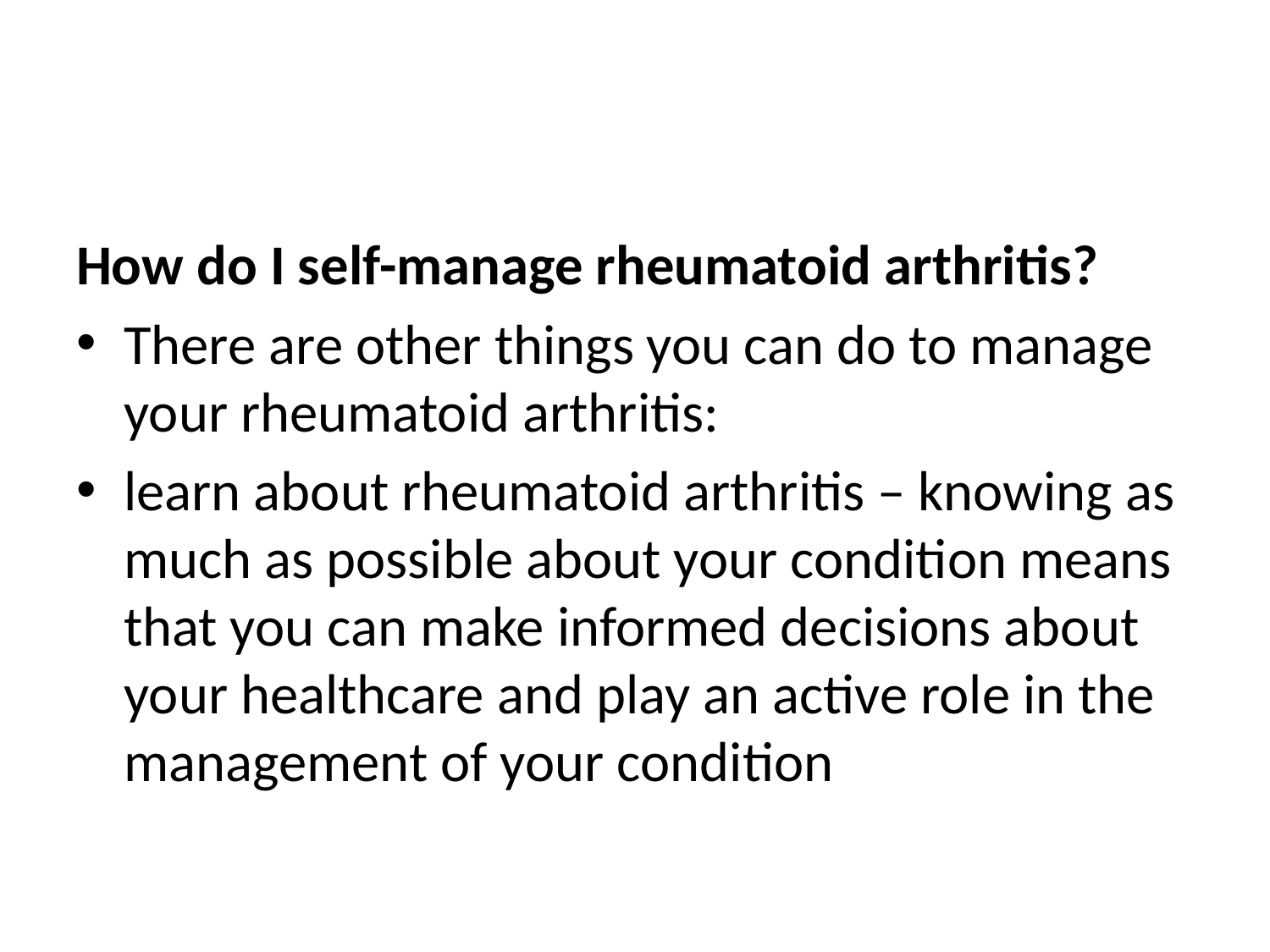

#
How do I self-manage rheumatoid arthritis?
There are other things you can do to manage your rheumatoid arthritis:
learn about rheumatoid arthritis – knowing as much as possible about your condition means that you can make informed decisions about your healthcare and play an active role in the management of your condition